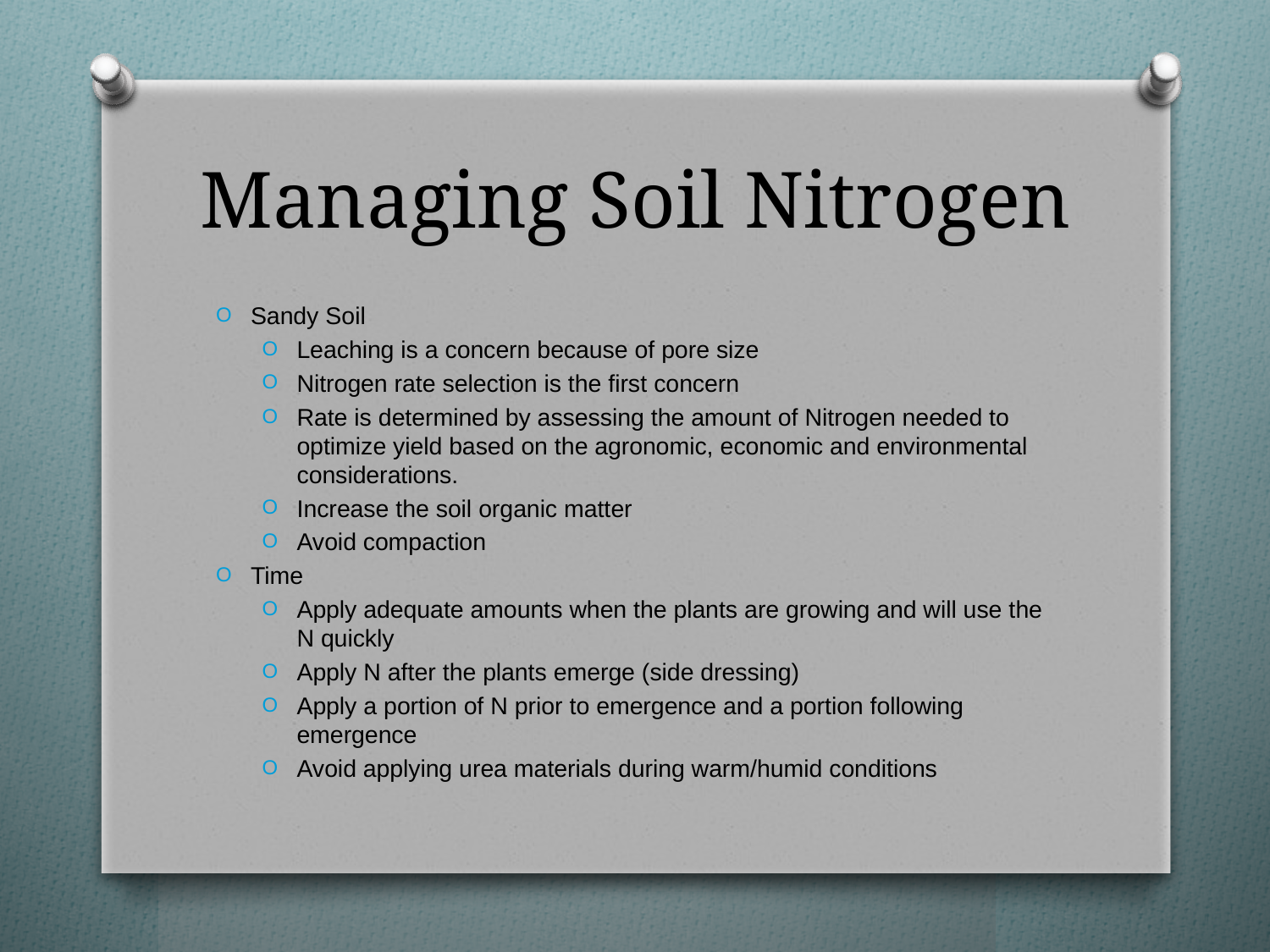

# Managing Soil Nitrogen
Sandy Soil
Leaching is a concern because of pore size
Nitrogen rate selection is the first concern
Rate is determined by assessing the amount of Nitrogen needed to optimize yield based on the agronomic, economic and environmental considerations.
Increase the soil organic matter
Avoid compaction
Time
Apply adequate amounts when the plants are growing and will use the N quickly
Apply N after the plants emerge (side dressing)
Apply a portion of N prior to emergence and a portion following emergence
Avoid applying urea materials during warm/humid conditions